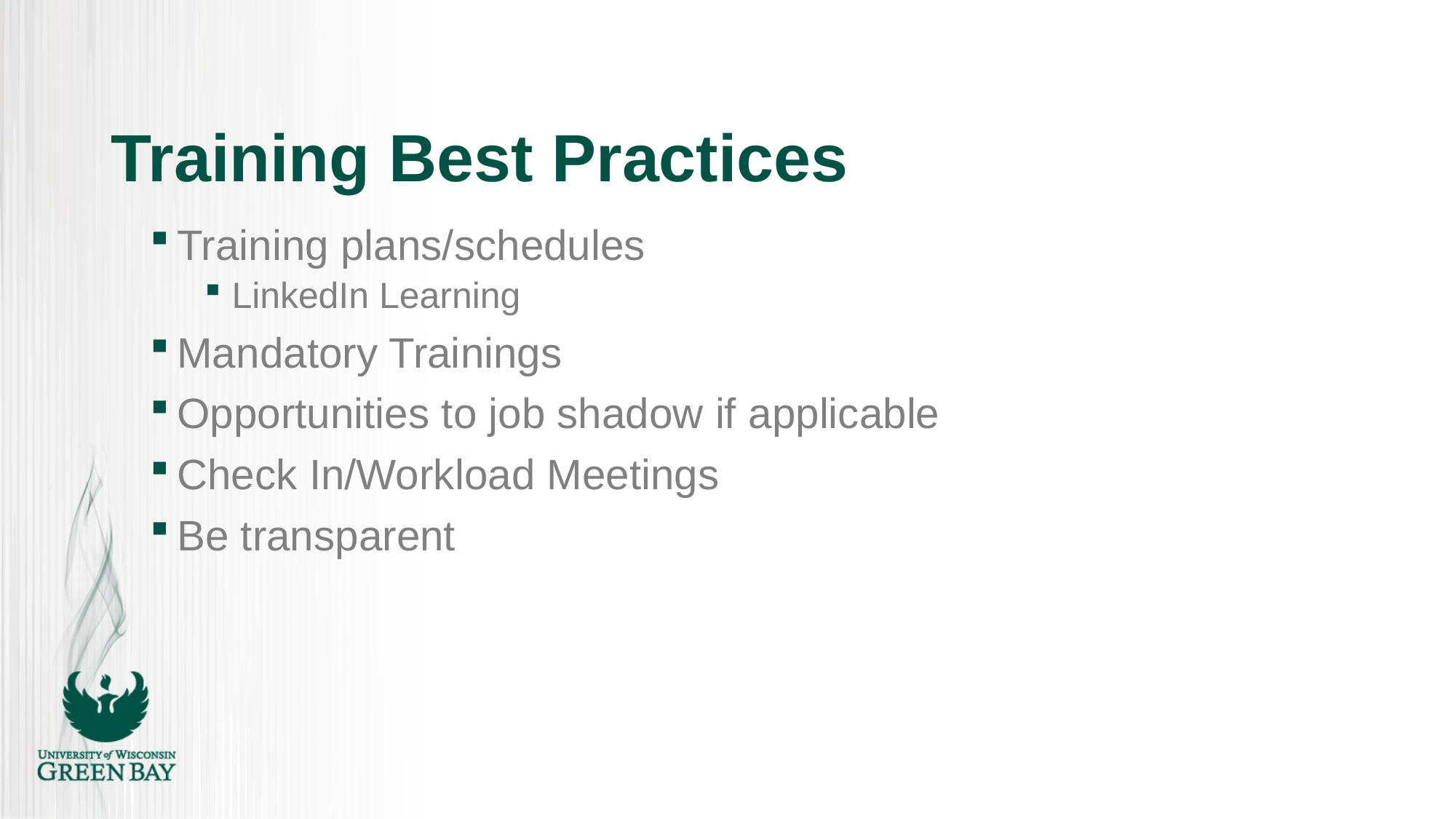

# Training Best Practices
Training plans/schedules
LinkedIn Learning
Mandatory Trainings
Opportunities to job shadow if applicable
Check In/Workload Meetings
Be transparent